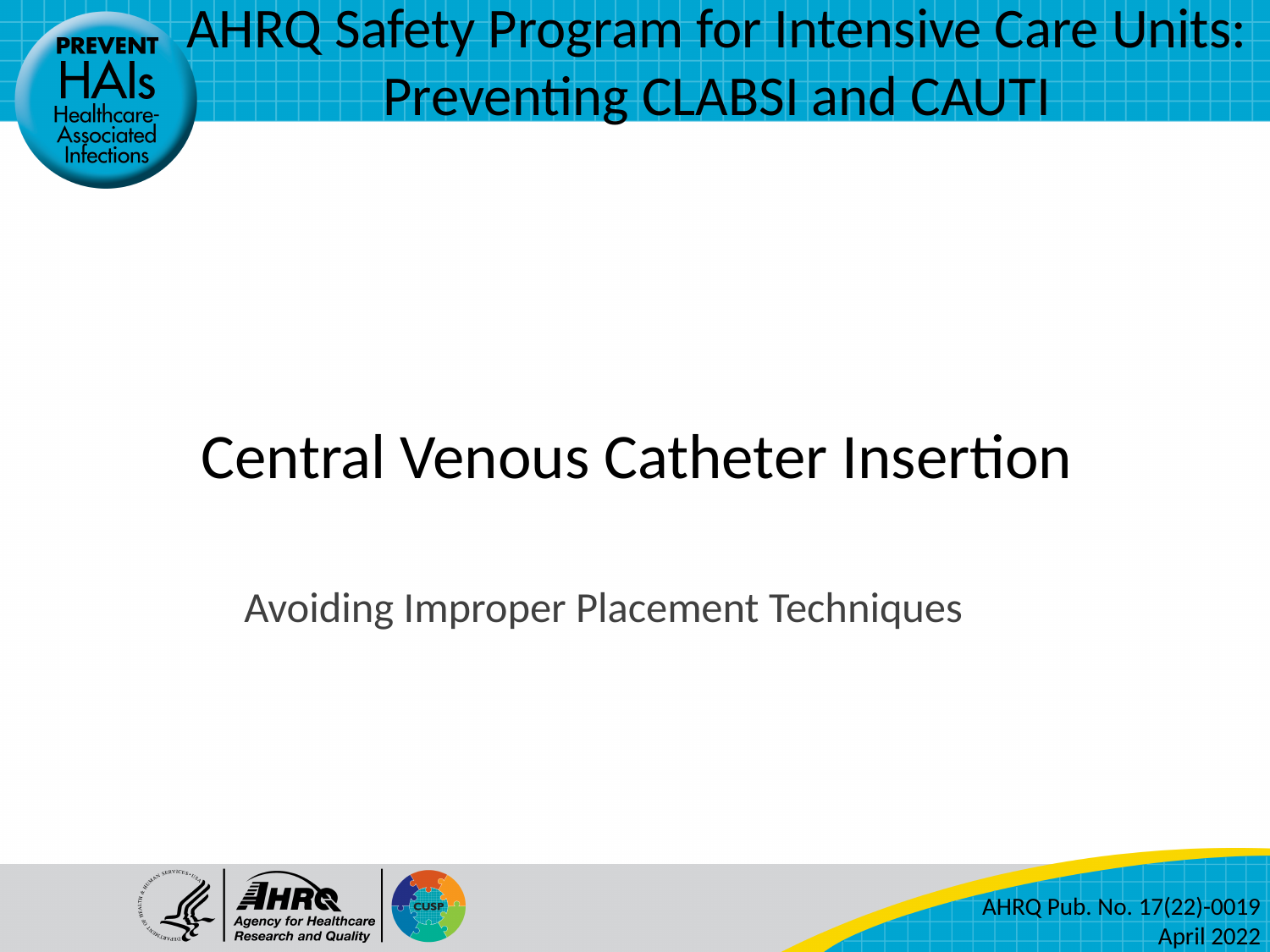

AHRQ Safety Program for Intensive Care Units: Preventing CLABSI and CAUTI
# Central Venous Catheter Insertion
Avoiding Improper Placement Techniques
AHRQ Pub. No. 17(22)-0019
April 2022